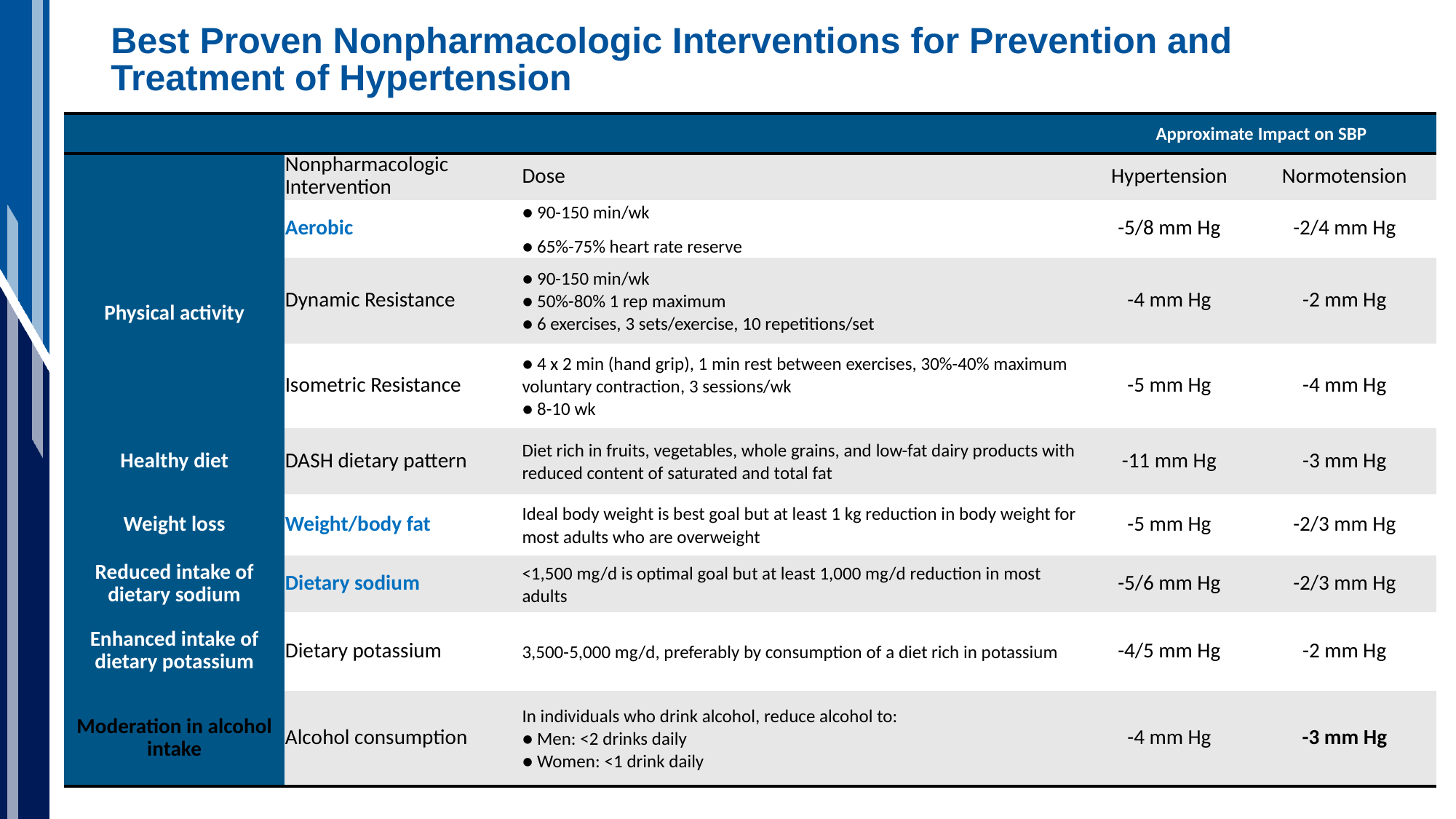

# Best Proven Nonpharmacologic Interventions for Prevention and Treatment of Hypertension
| ​ | ​ | ​ | Approximate Impact on SBP |  |
| --- | --- | --- | --- | --- |
|  | Nonpharmacologic Intervention | Dose | Hypertension | Normotension |
| Physical activity | Aerobic | ● 90-150 min/wk ● 65%-75% heart rate reserve | -5/8 mm Hg | -2/4 mm Hg |
|  | Dynamic Resistance | ● 90-150 min/wk ● 50%-80% 1 rep maximum ● 6 exercises, 3 sets/exercise, 10 repetitions/set | -4 mm Hg | -2 mm Hg |
|  | Isometric Resistance | ● 4 x 2 min (hand grip), 1 min rest between exercises, 30%-40% maximum voluntary contraction, 3 sessions/wk ● 8-10 wk | -5 mm Hg | -4 mm Hg |
| Healthy diet | DASH dietary pattern | Diet rich in fruits, vegetables, whole grains, and low-fat dairy products with reduced content of saturated and total fat | -11 mm Hg | -3 mm Hg |
| Weight loss | Weight/body fat | Ideal body weight is best goal but at least 1 kg reduction in body weight for most adults who are overweight | -5 mm Hg | -2/3 mm Hg |
| Reduced intake of dietary sodium | Dietary sodium | <1,500 mg/d is optimal goal but at least 1,000 mg/d reduction in most adults | -5/6 mm Hg | -2/3 mm Hg |
| Enhanced intake of dietary potassium | Dietary potassium | 3,500-5,000 mg/d, preferably by consumption of a diet rich in potassium | -4/5 mm Hg | -2 mm Hg |
| Moderation in alcohol intake | Alcohol consumption | In individuals who drink alcohol, reduce alcohol to: ● Men: <2 drinks daily ● Women: <1 drink daily | -4 mm Hg | -3 mm Hg |